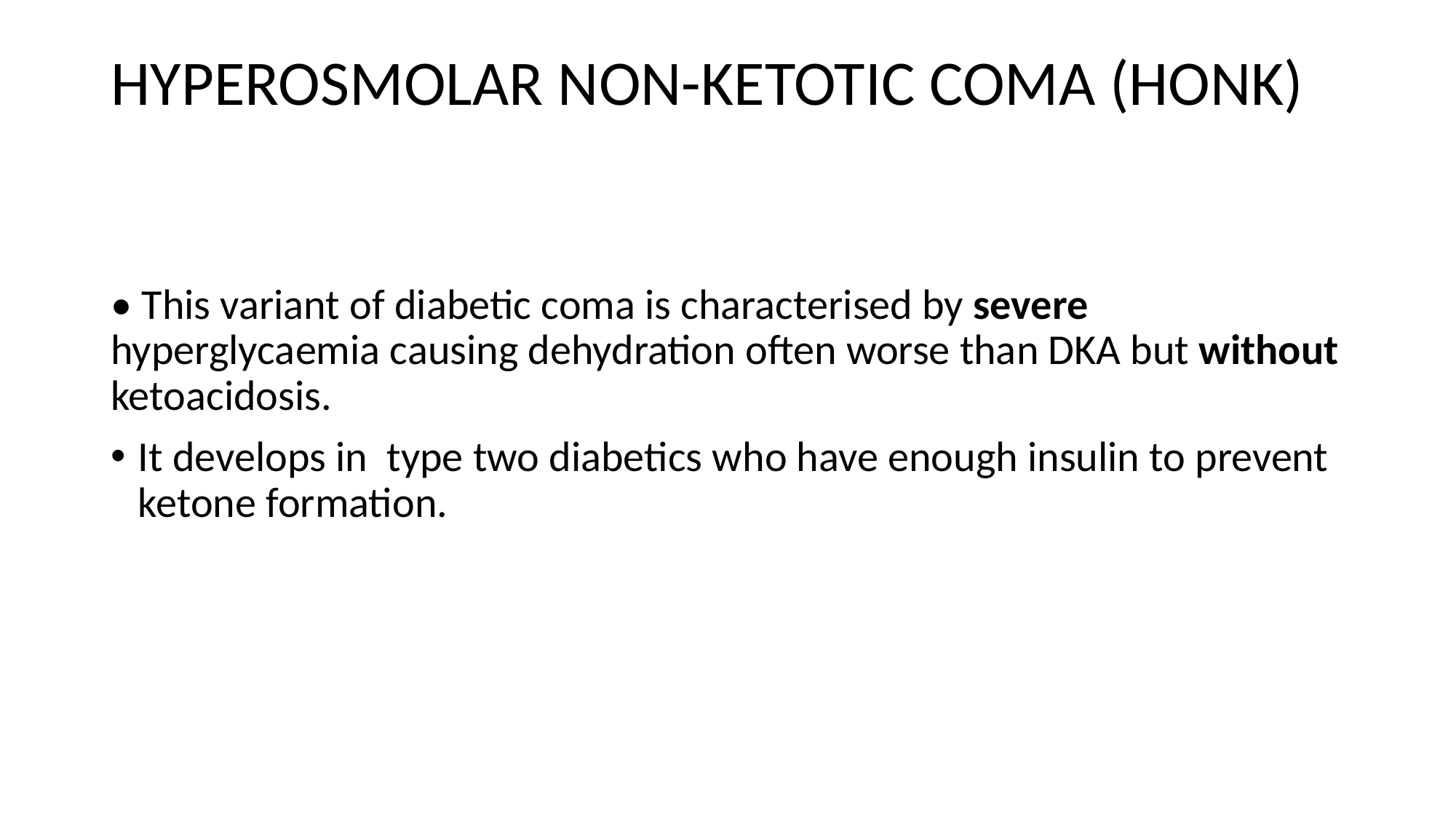

# HYPEROSMOLAR NON-KETOTIC COMA (HONK)

• This variant of diabetic coma is characterised by severe hyperglycaemia causing dehydration often worse than DKA but without ketoacidosis.
It develops in  type two diabetics who have enough insulin to prevent ketone formation.